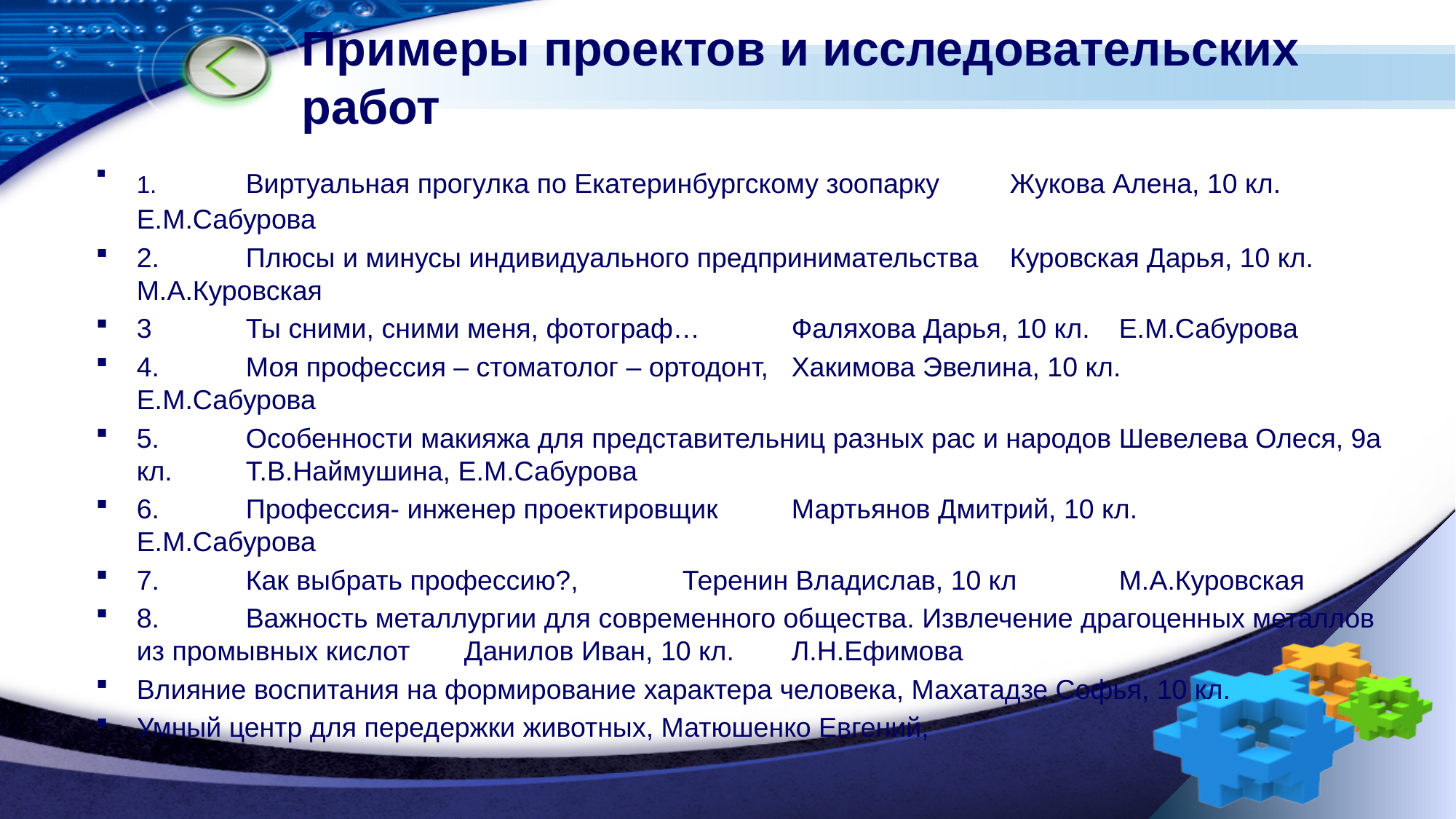

# Примеры проектов и исследовательских работ
1.	Виртуальная прогулка по Екатеринбургскому зоопарку	Жукова Алена, 10 кл.	Е.М.Сабурова
2.	Плюсы и минусы индивидуального предпринимательства	Куровская Дарья, 10 кл.	М.А.Куровская
3	Ты сними, сними меня, фотограф…	Фаляхова Дарья, 10 кл.	Е.М.Сабурова
4.	Моя профессия – стоматолог – ортодонт,	Хакимова Эвелина, 10 кл.	Е.М.Сабурова
5.	Особенности макияжа для представительниц разных рас и народов	Шевелева Олеся, 9а кл.	Т.В.Наймушина, Е.М.Сабурова
6.	Профессия- инженер проектировщик	Мартьянов Дмитрий, 10 кл.	Е.М.Сабурова
7.	Как выбрать профессию?, 	Теренин Владислав, 10 кл	М.А.Куровская
8.	Важность металлургии для современного общества. Извлечение драгоценных металлов из промывных кислот	Данилов Иван, 10 кл.	Л.Н.Ефимова
Влияние воспитания на формирование характера человека, Махатадзе Софья, 10 кл.
Умный центр для передержки животных, Матюшенко Евгений,